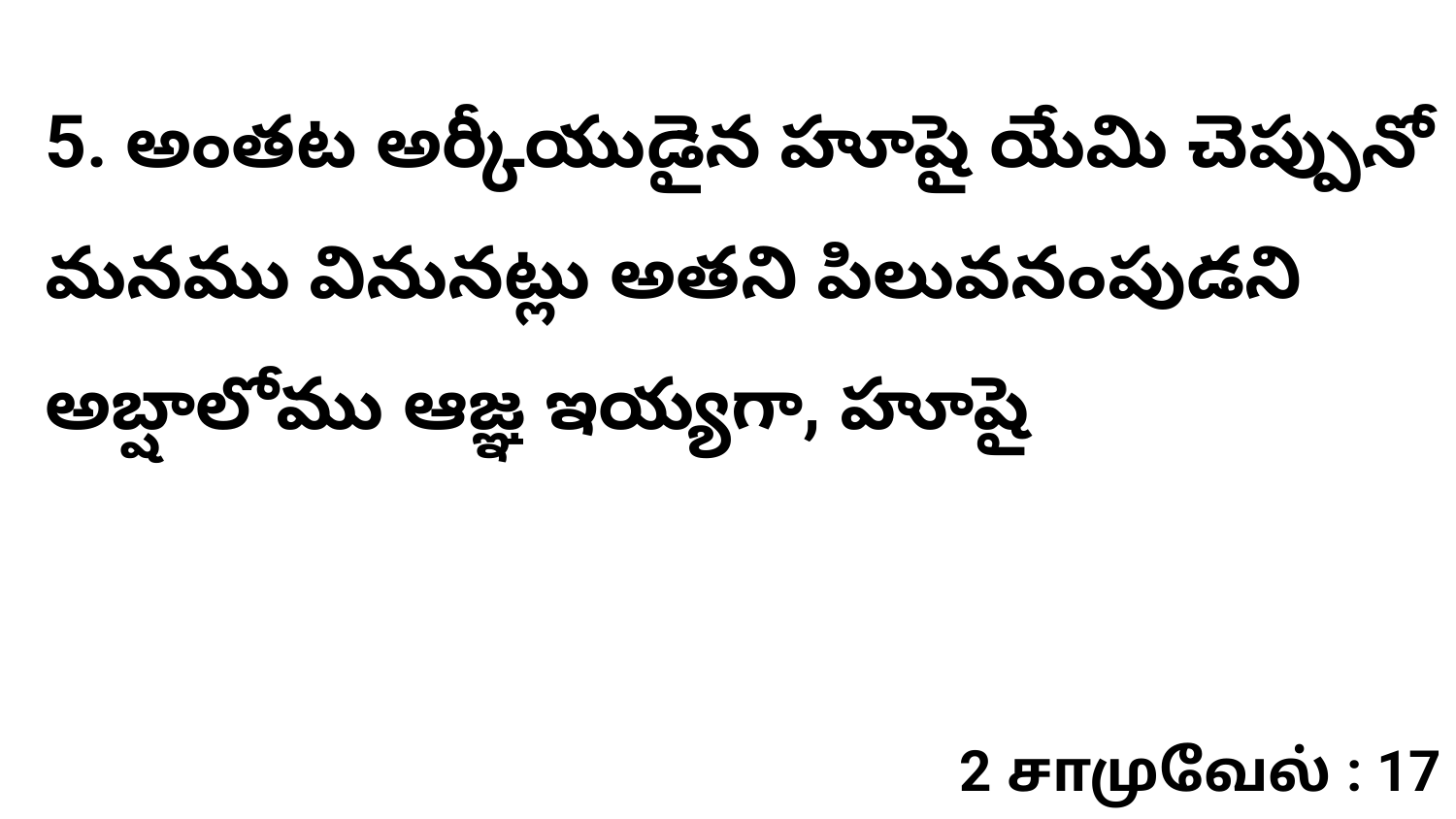

5. అంతట అర్కీయుడైన హూషై యేమి చెప్పునో మనము వినునట్లు అతని పిలువనంపుడని అబ్షాలోము ఆజ్ఞ ఇయ్యగా, హూషై
2 சாமுவேல் : 17